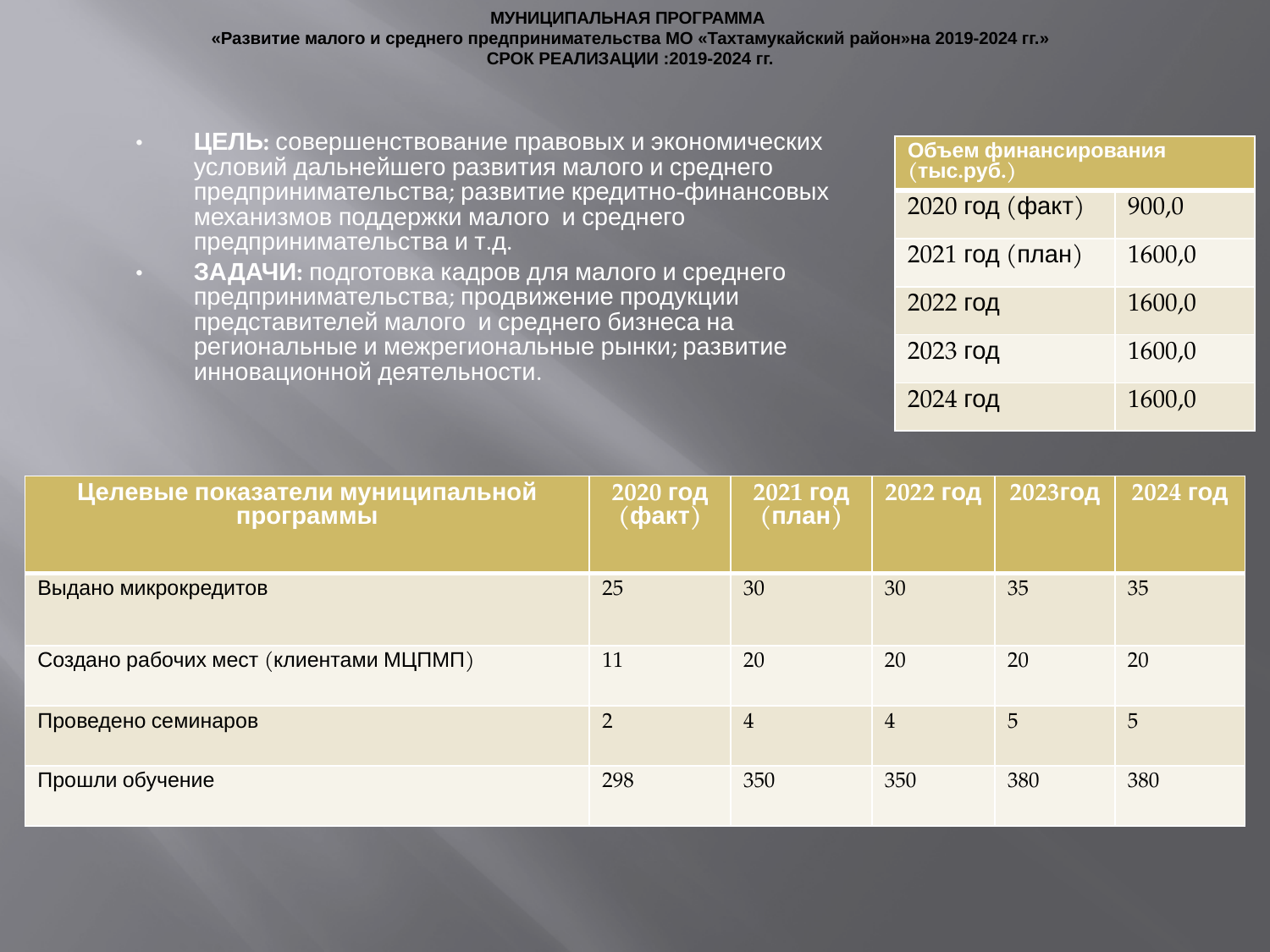

# МУНИЦИПАЛЬНАЯ ПРОГРАММА «Развитие малого и среднего предпринимательства МО «Тахтамукайский район»на 2019-2024 гг.» СРОК РЕАЛИЗАЦИИ :2019-2024 гг.
ЦЕЛЬ: совершенствование правовых и экономических условий дальнейшего развития малого и среднего предпринимательства; развитие кредитно-финансовых механизмов поддержки малого  и среднего предпринимательства и т.д.
ЗАДАЧИ: подготовка кадров для малого и среднего предпринимательства; продвижение продукции представителей малого  и среднего бизнеса на региональные и межрегиональные рынки; развитие  инновационной деятельности.
| Объем финансирования (тыс.руб.) |  |
| --- | --- |
| 2020 год (факт) | 900,0 |
| 2021 год (план) | 1600,0 |
| 2022 год | 1600,0 |
| 2023 год | 1600,0 |
| 2024 год | 1600,0 |
| Целевые показатели муниципальной программы | 2020 год (факт) | 2021 год (план) | 2022 год | 2023год | 2024 год |
| --- | --- | --- | --- | --- | --- |
| Выдано микрокредитов | 25 | 30 | 30 | 35 | 35 |
| Создано рабочих мест (клиентами МЦПМП) | 11 | 20 | 20 | 20 | 20 |
| Проведено семинаров | 2 | 4 | 4 | 5 | 5 |
| Прошли обучение | 298 | 350 | 350 | 380 | 380 |